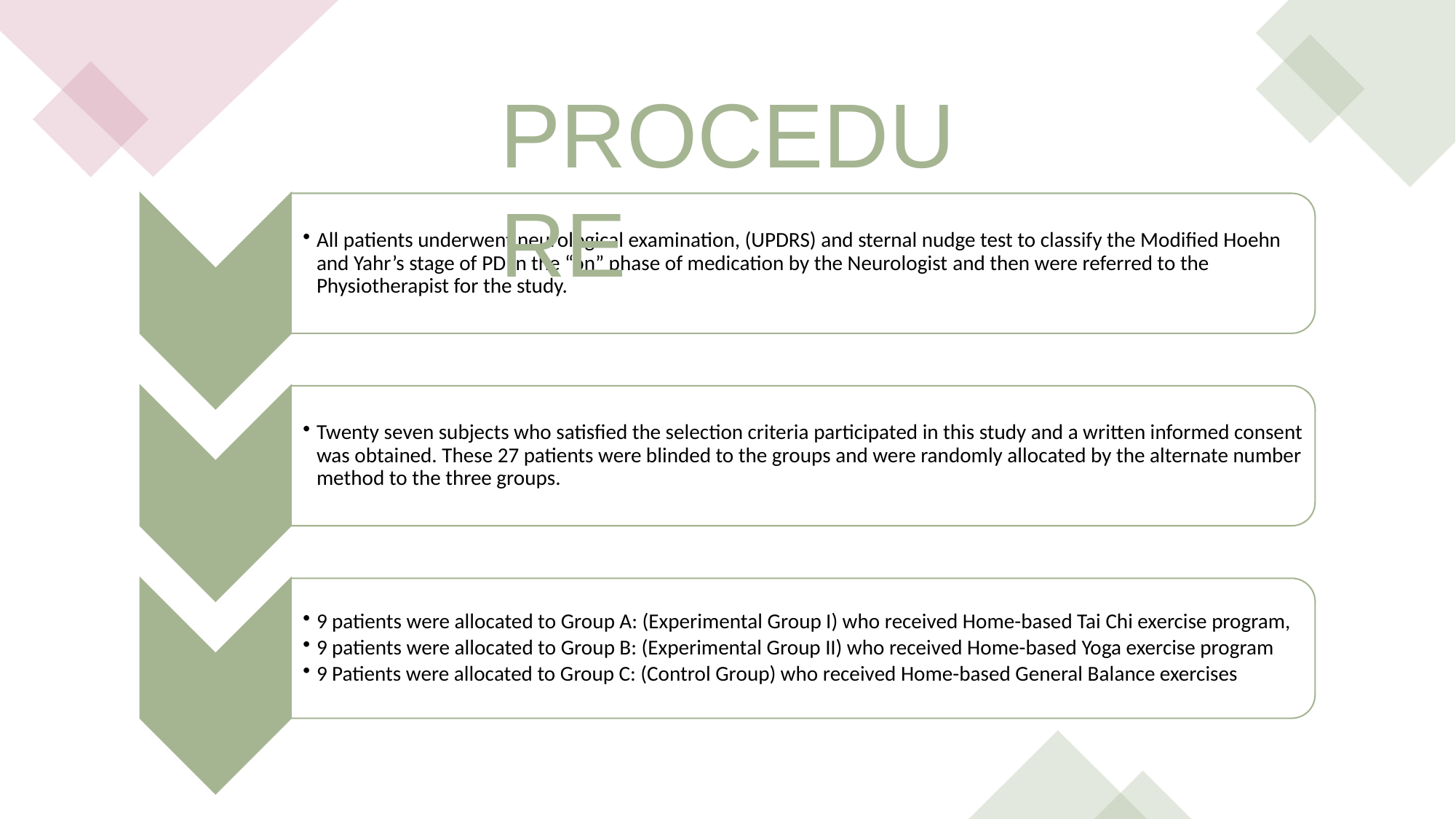

PROCEDURE

All patients underwent neurological examination, (UPDRS) and sternal nudge test to classify the Modified Hoehn and Yahr’s stage of PD in the “on” phase of medication by the Neurologist and then were referred to the Physiotherapist for the study.

Twenty seven subjects who satisfied the selection criteria participated in this study and a written informed consent was obtained. These 27 patients were blinded to the groups and were randomly allocated by the alternate number method to the three groups.

9 patients were allocated to Group A: (Experimental Group I) who received Home-based Tai Chi exercise program,
9 patients were allocated to Group B: (Experimental Group II) who received Home-based Yoga exercise program
9 Patients were allocated to Group C: (Control Group) who received Home-based General Balance exercises